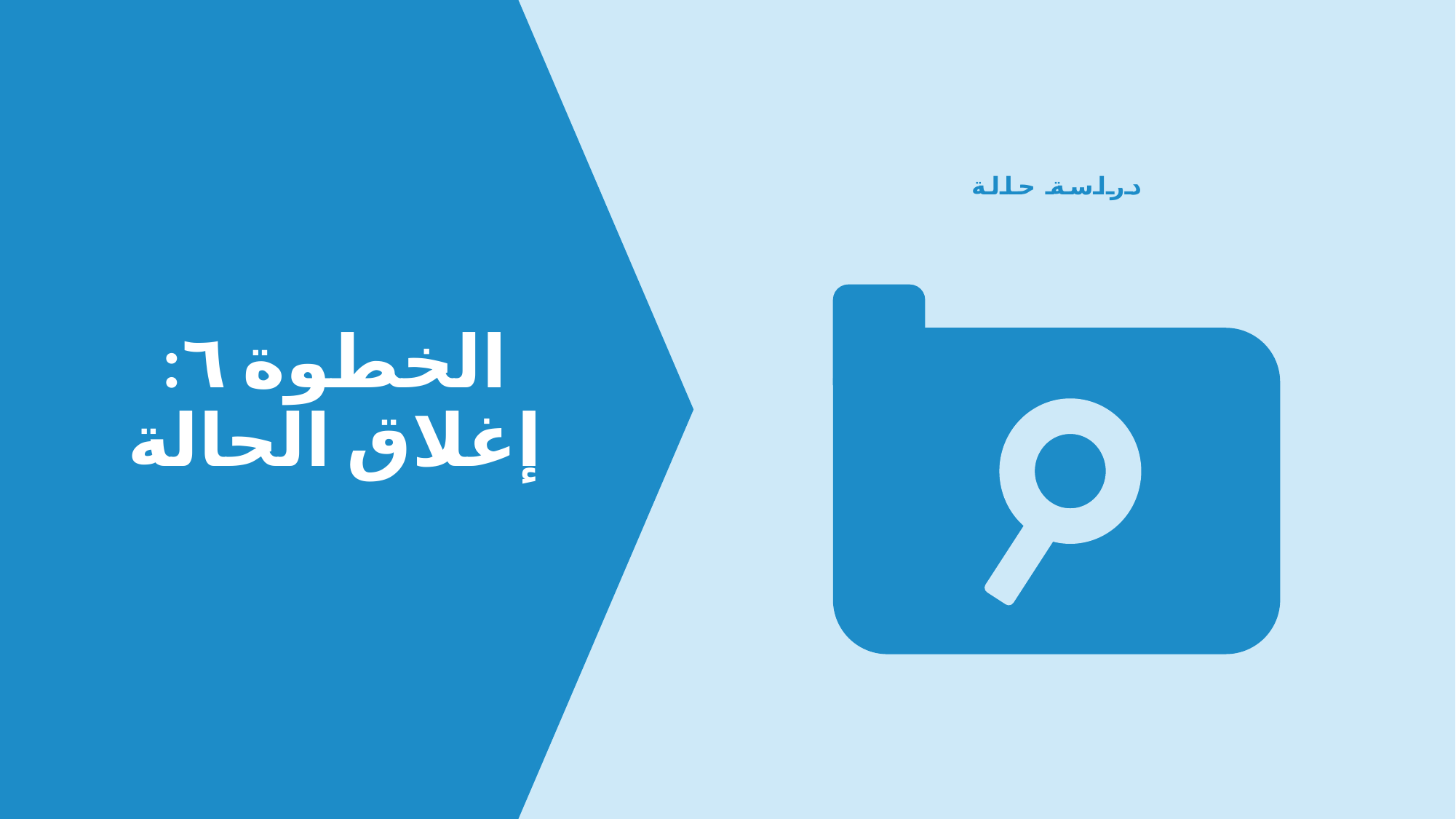

دراسة حالة

# الخطوة ٦: إغلاق الحالة